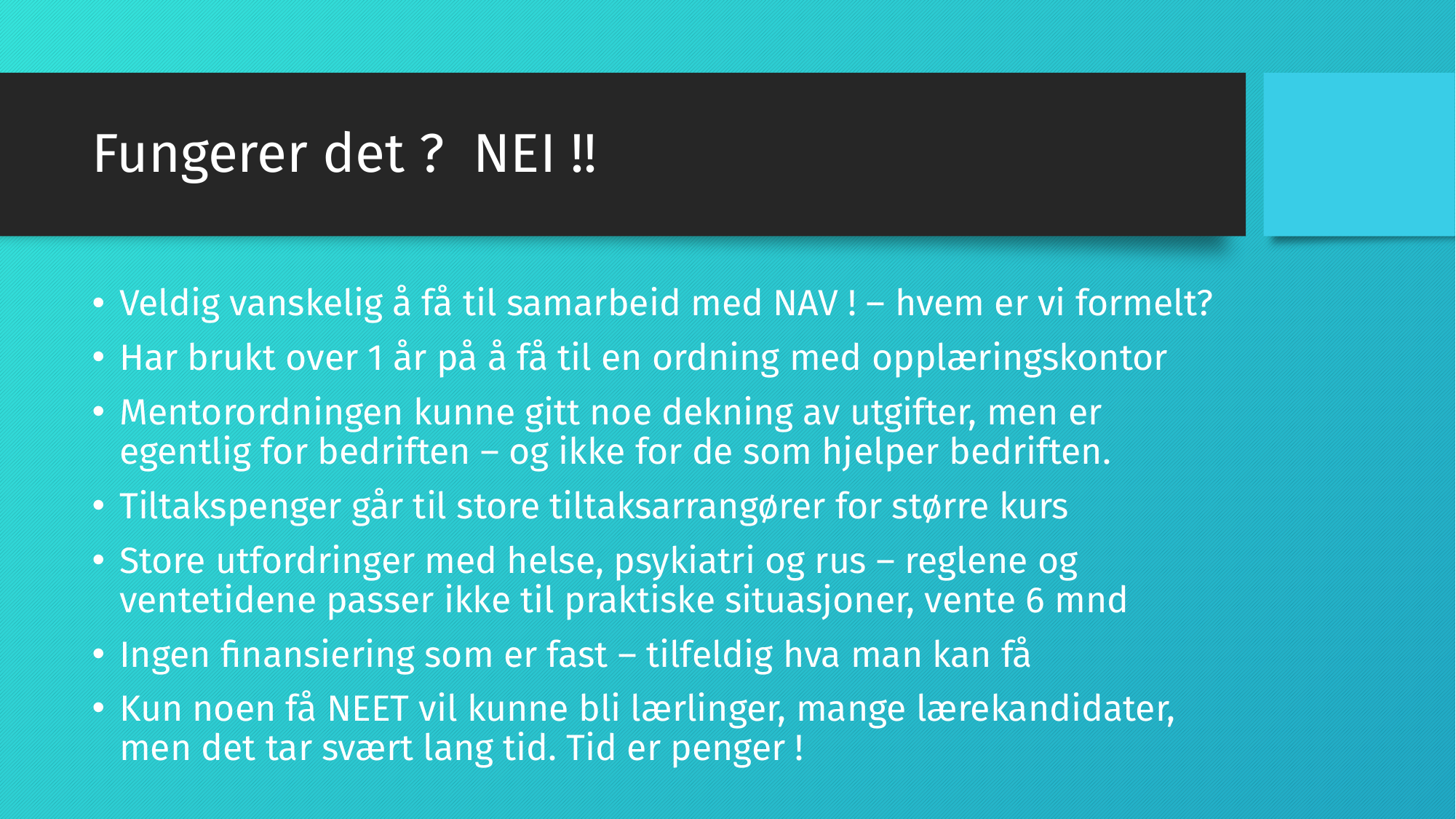

# Fungerer det ?  NEI !!
Veldig vanskelig å få til samarbeid med NAV ! – hvem er vi formelt?
Har brukt over 1 år på å få til en ordning med opplæringskontor
Mentorordningen kunne gitt noe dekning av utgifter, men er egentlig for bedriften – og ikke for de som hjelper bedriften.
Tiltakspenger går til store tiltaksarrangører for større kurs
Store utfordringer med helse, psykiatri og rus – reglene og ventetidene passer ikke til praktiske situasjoner, vente 6 mnd
Ingen finansiering som er fast – tilfeldig hva man kan få
Kun noen få NEET vil kunne bli lærlinger, mange lærekandidater, men det tar svært lang tid. Tid er penger !